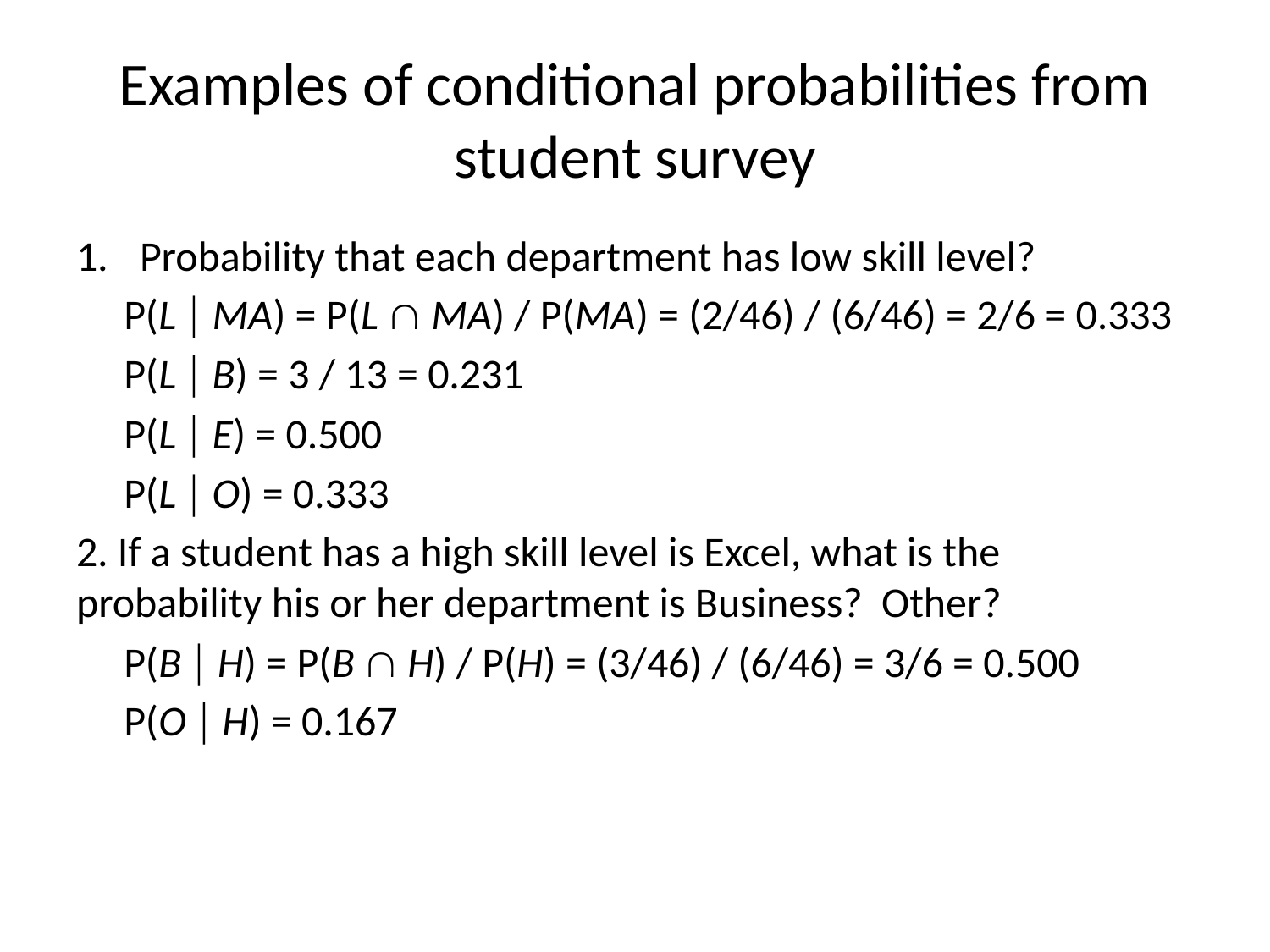

# Examples of conditional probabilities from student survey
Probability that each department has low skill level?
	P(L | MA) = P(L ∩ MA) / P(MA) = (2/46) / (6/46) = 2/6 = 0.333
	P(L | B) = 3 / 13 = 0.231
	P(L | E) = 0.500
	P(L | O) = 0.333
2. If a student has a high skill level is Excel, what is the probability his or her department is Business?  Other?
	P(B | H) = P(B ∩ H) / P(H) = (3/46) / (6/46) = 3/6 = 0.500
	P(O | H) = 0.167